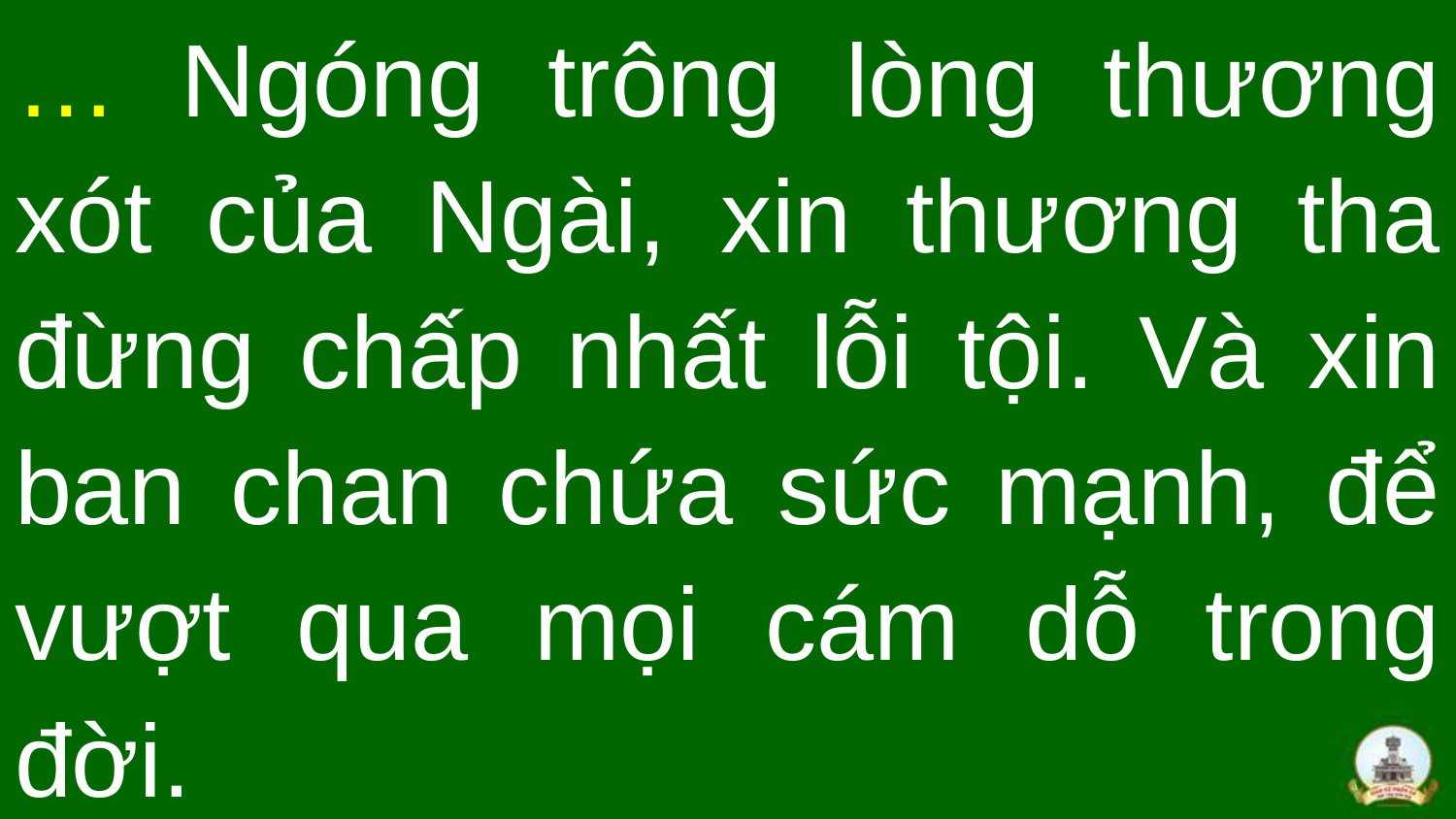

# … Ngóng trông lòng thương xót của Ngài, xin thương tha đừng chấp nhất lỗi tội. Và xin ban chan chứa sức mạnh, để vượt qua mọi cám dỗ trong đời.